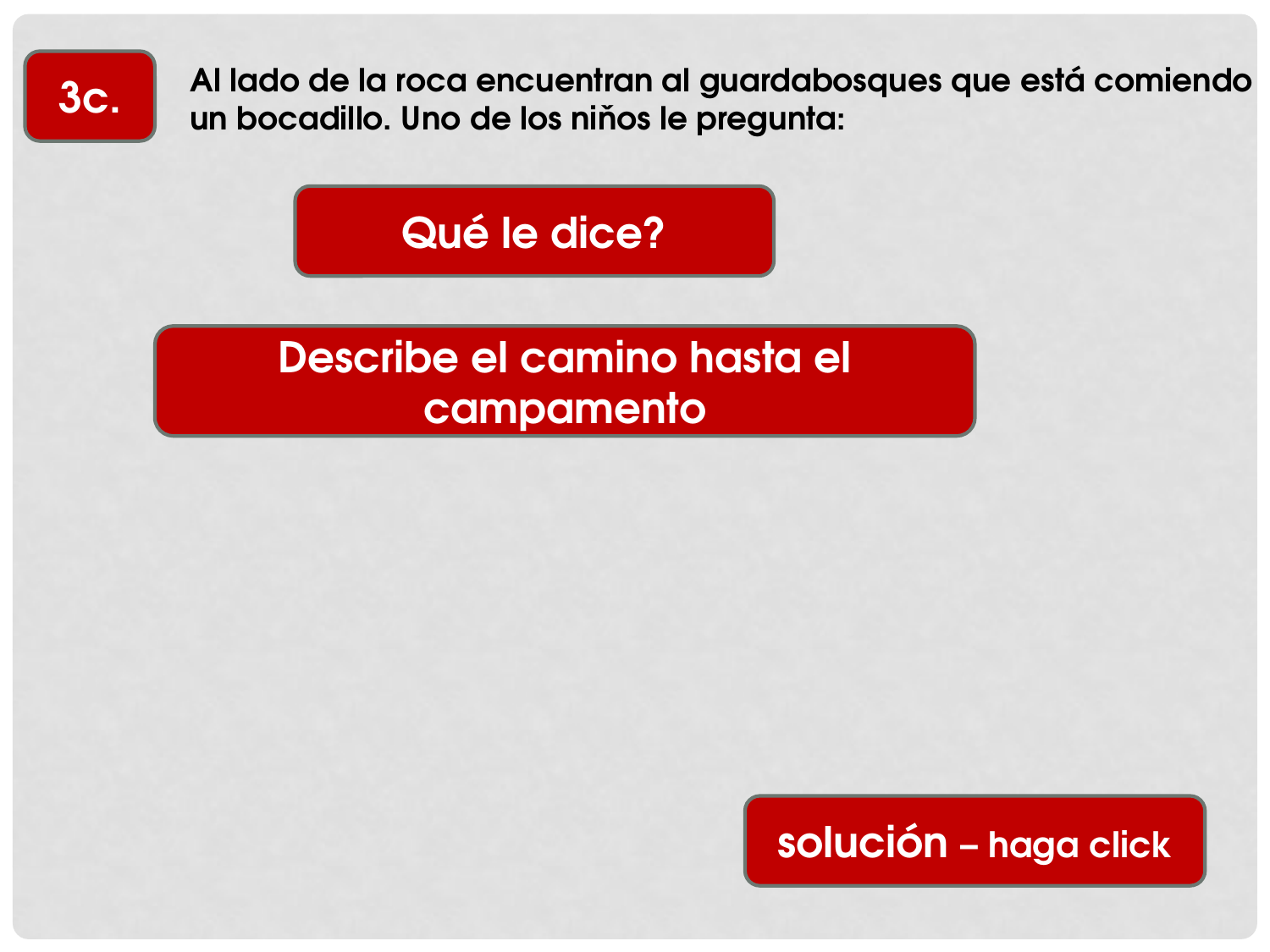

3c.
Al lado de la roca encuentran al guardabosques que está comiendo
un bocadillo. Uno de los niňos le pregunta:
Qué le dice?
Describe el camino hasta el campamento
solución – haga click